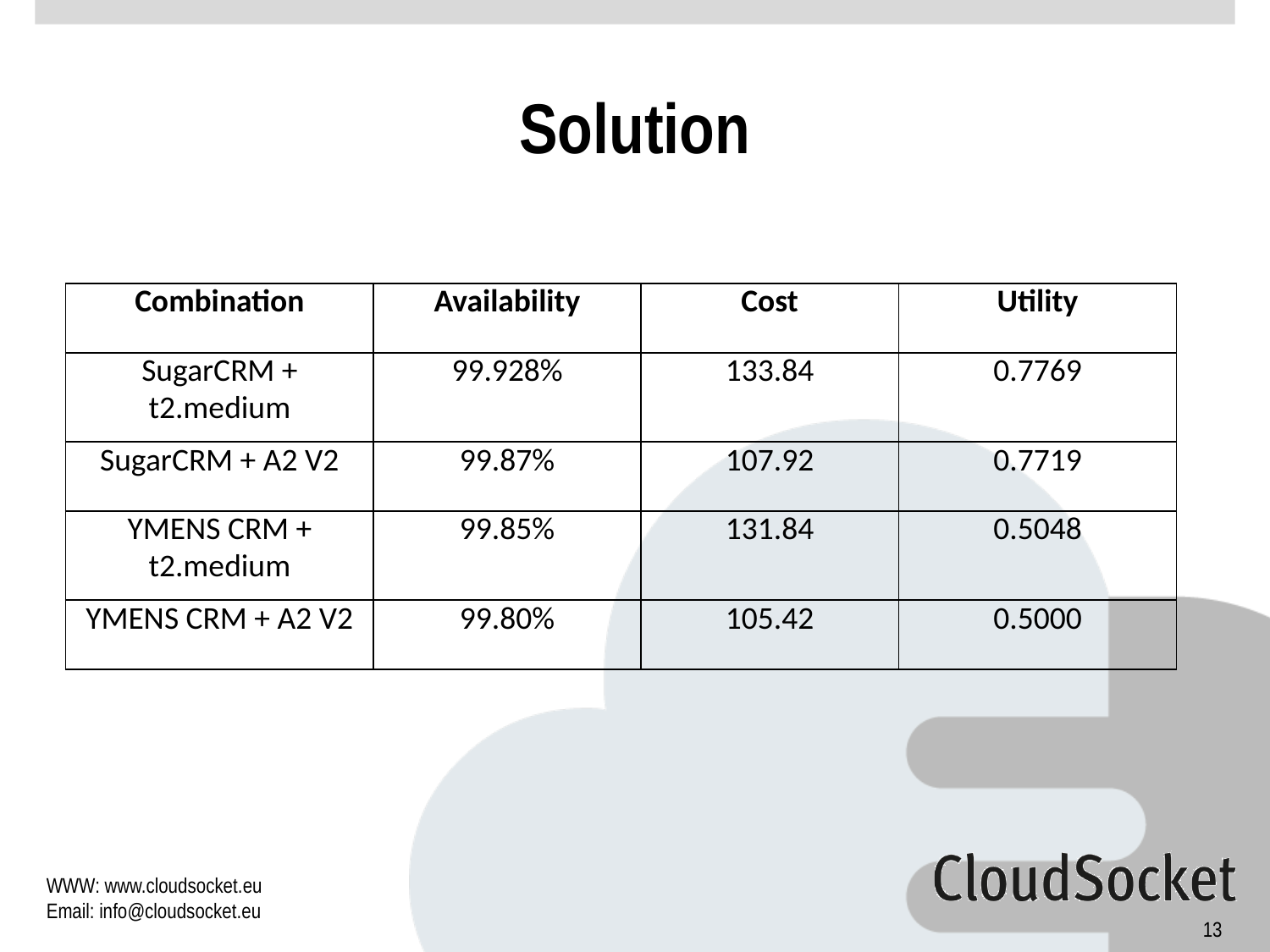

# Solution
| Combination | Availability | Cost | Utility |
| --- | --- | --- | --- |
| SugarCRM + t2.medium | 99.928% | 133.84 | 0.7769 |
| SugarCRM + A2 V2 | 99.87% | 107.92 | 0.7719 |
| YMENS CRM + t2.medium | 99.85% | 131.84 | 0.5048 |
| YMENS CRM + A2 V2 | 99.80% | 105.42 | 0.5000 |
13